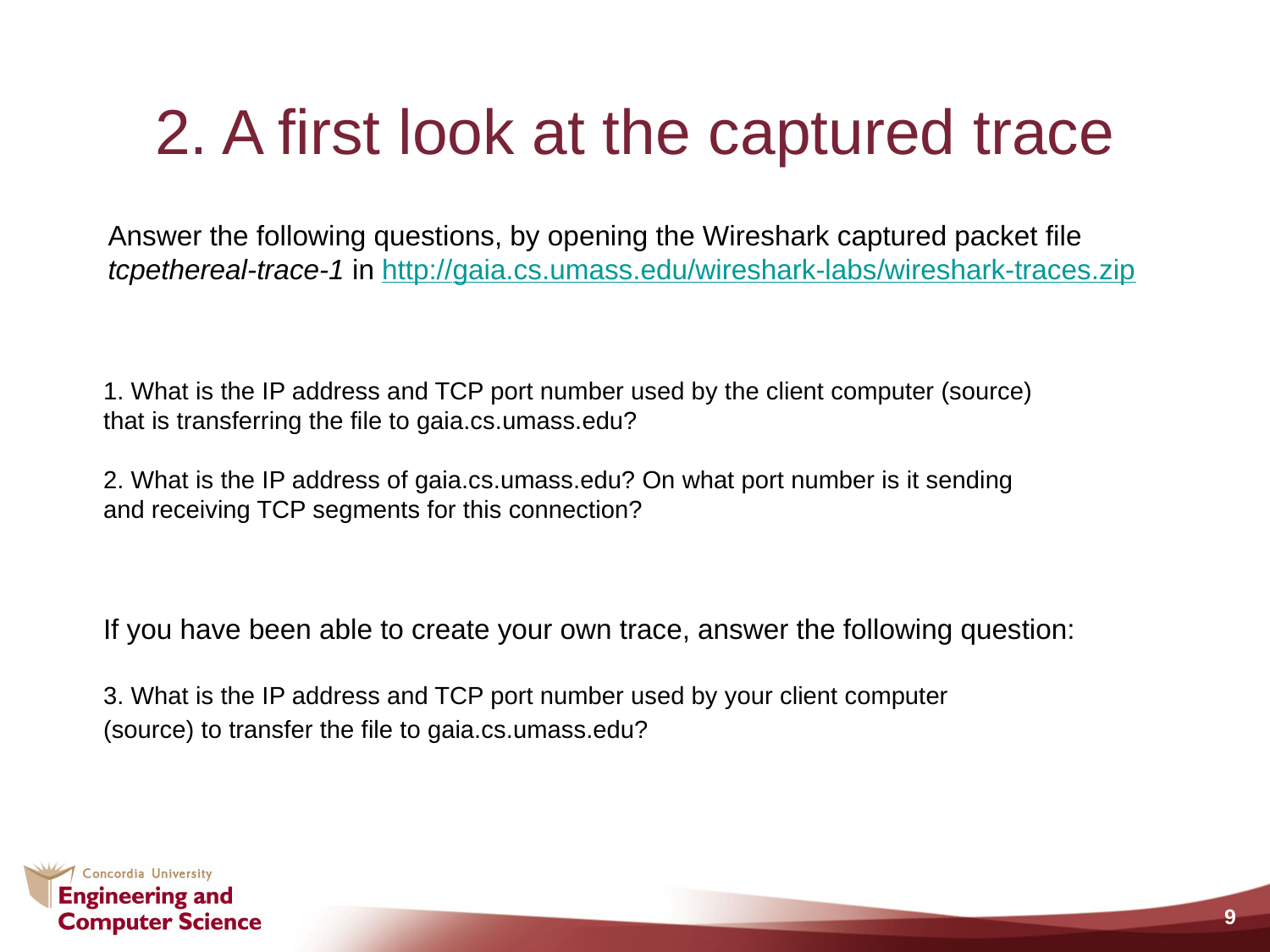

# 2. A first look at the captured trace
Answer the following questions, by opening the Wireshark captured packet file tcpethereal-trace-1 in http://gaia.cs.umass.edu/wireshark-labs/wireshark-traces.zip

1. What is the IP address and TCP port number used by the client computer (source)
that is transferring the file to gaia.cs.umass.edu?

2. What is the IP address of gaia.cs.umass.edu? On what port number is it sending
and receiving TCP segments for this connection?
If you have been able to create your own trace, answer the following question:
3. What is the IP address and TCP port number used by your client computer
(source) to transfer the file to gaia.cs.umass.edu?
9